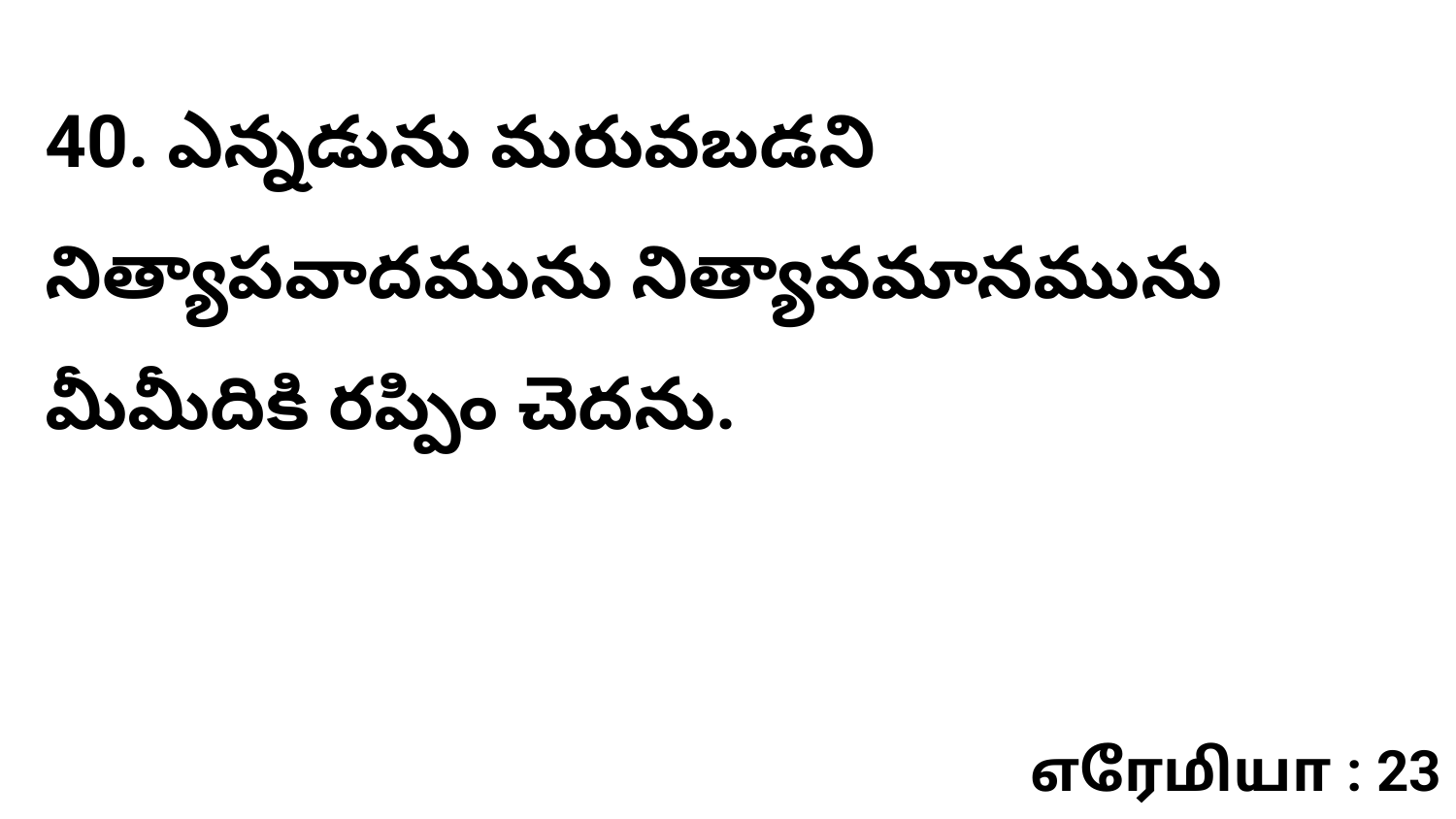

40. ఎన్నడును మరువబడని నిత్యాపవాదమును నిత్యావమానమును మీమీదికి రప్పిం చెదను.
எரேமியா : 23